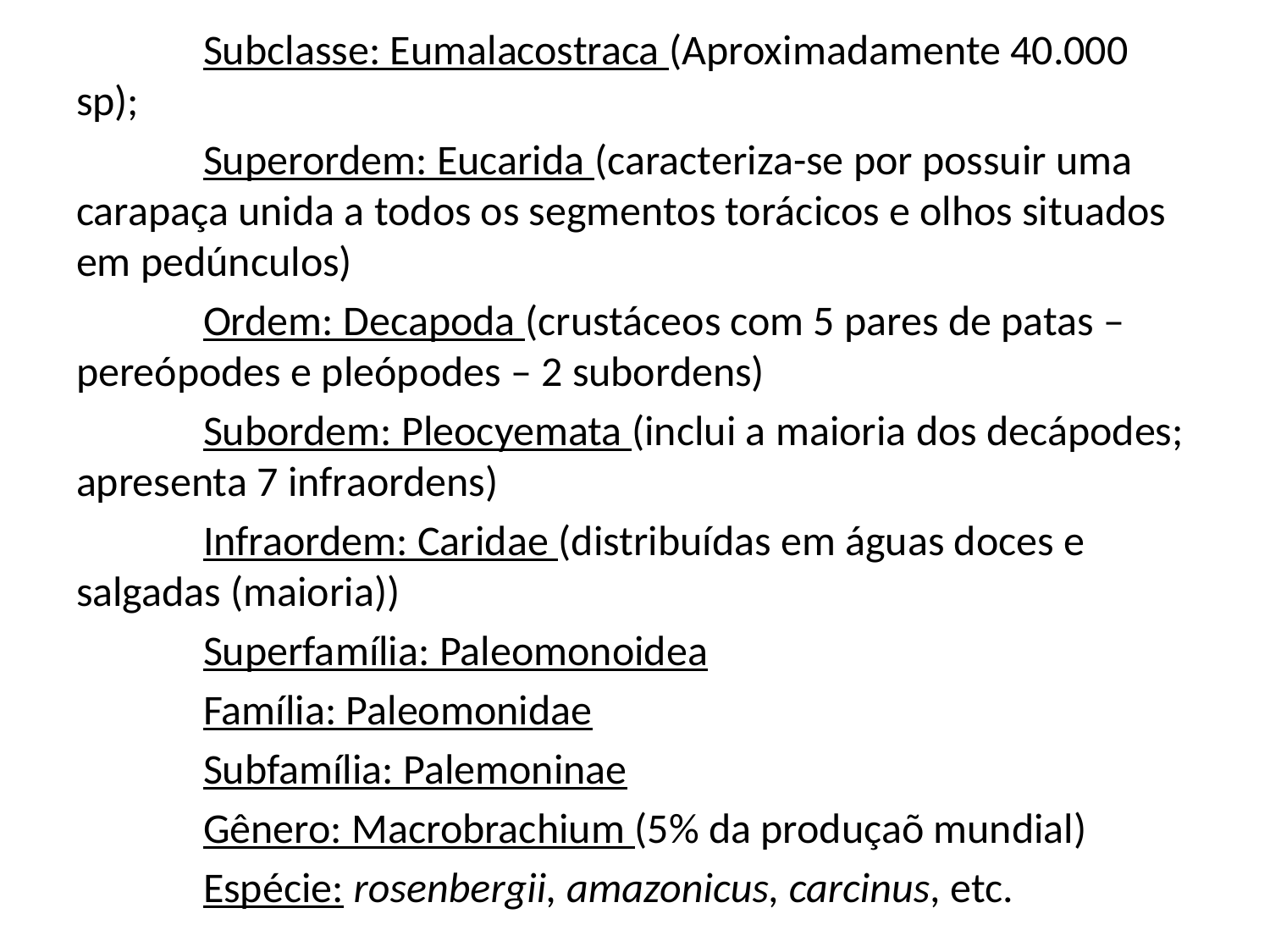

Subclasse: Eumalacostraca (Aproximadamente 40.000 sp);
	Superordem: Eucarida (caracteriza-se por possuir uma carapaça unida a todos os segmentos torácicos e olhos situados em pedúnculos)
	Ordem: Decapoda (crustáceos com 5 pares de patas – pereópodes e pleópodes – 2 subordens)
	Subordem: Pleocyemata (inclui a maioria dos decápodes; apresenta 7 infraordens)
	Infraordem: Caridae (distribuídas em águas doces e salgadas (maioria))
	Superfamília: Paleomonoidea
	Família: Paleomonidae
	Subfamília: Palemoninae
	Gênero: Macrobrachium (5% da produçaõ mundial)
	Espécie: rosenbergii, amazonicus, carcinus, etc.